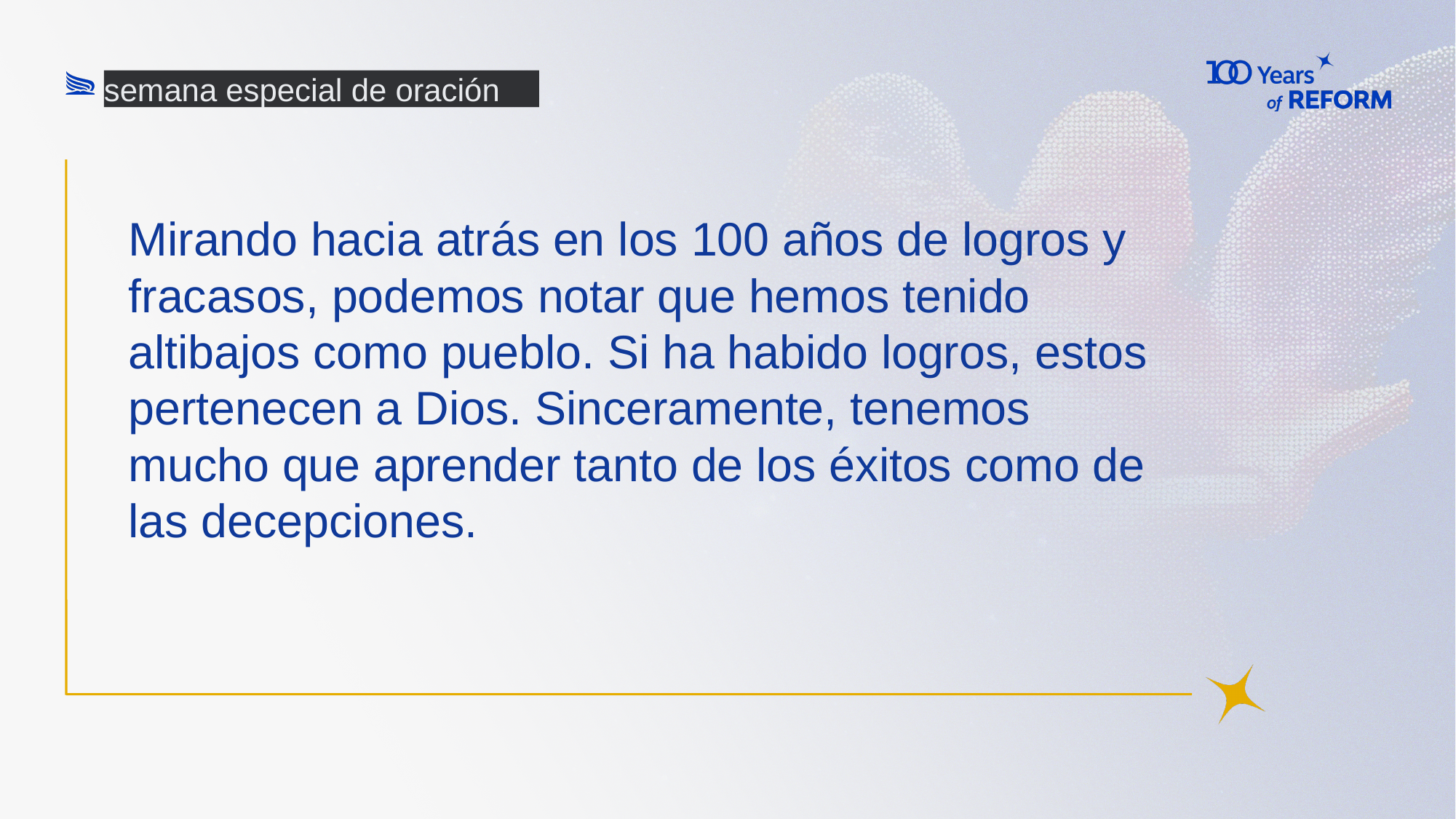

semana especial de oración
# Mirando hacia atrás en los 100 años de logros y fracasos, podemos notar que hemos tenido altibajos como pueblo. Si ha habido logros, estos pertenecen a Dios. Sinceramente, tenemos mucho que aprender tanto de los éxitos como de las decepciones.